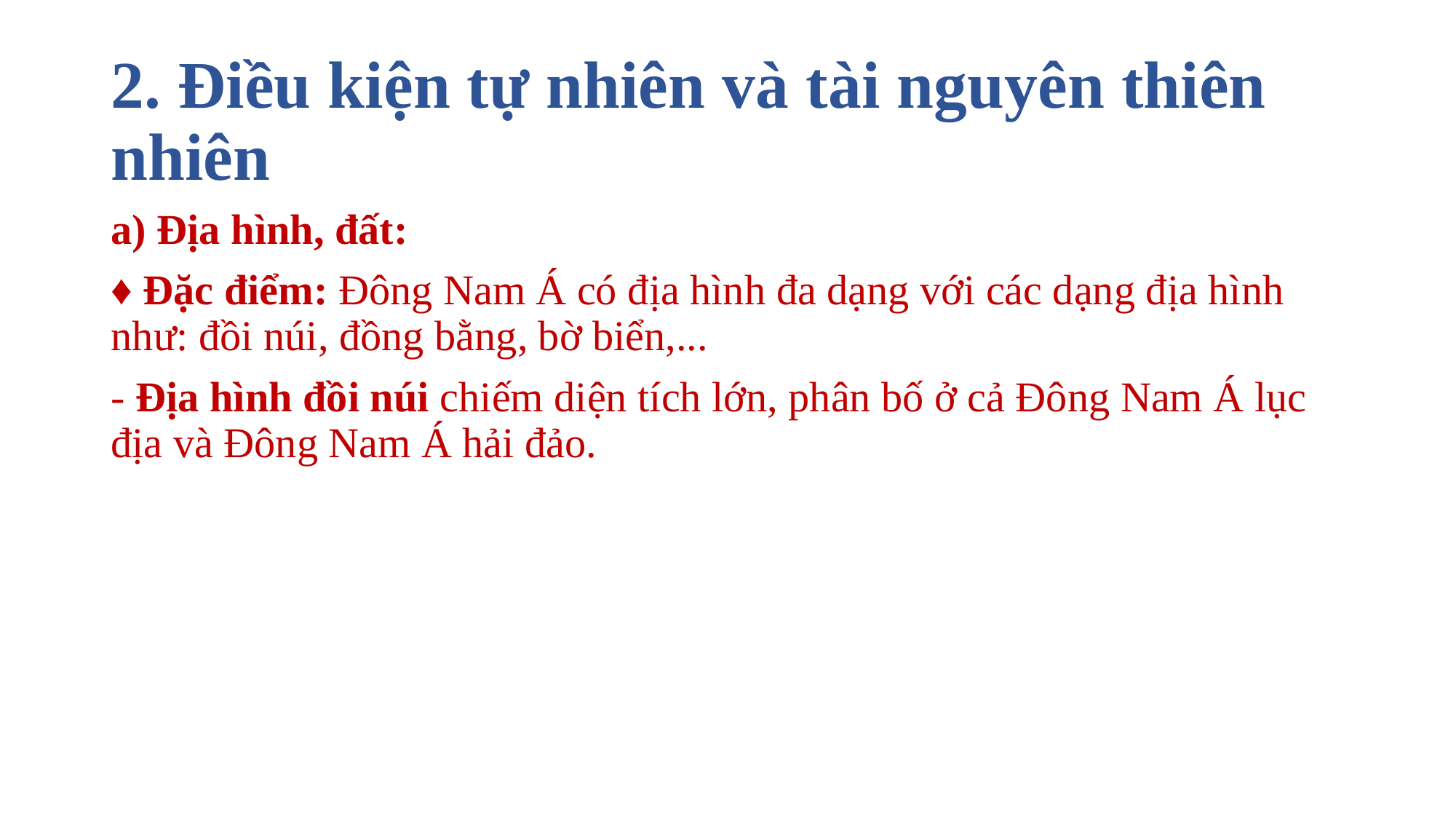

# 2. Điều kiện tự nhiên và tài nguyên thiên nhiên
a) Địa hình, đất:
♦ Đặc điểm: Đông Nam Á có địa hình đa dạng với các dạng địa hình như: đồi núi, đồng bằng, bờ biển,...
- Địa hình đồi núi chiếm diện tích lớn, phân bố ở cả Đông Nam Á lục địa và Đông Nam Á hải đảo.